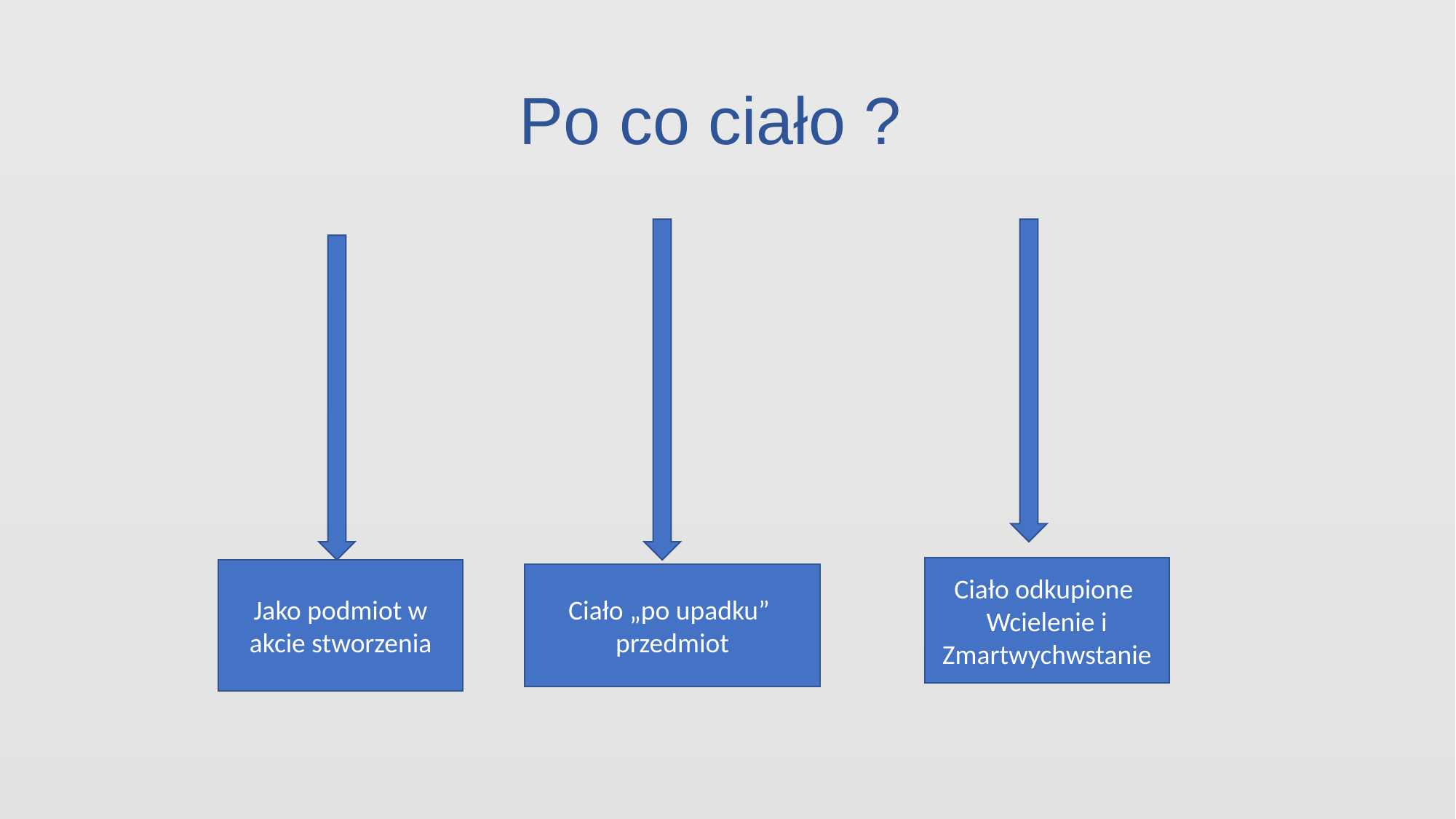

# Po co ciało ?

Ciało odkupione
Wcielenie i Zmartwychwstanie
Jako podmiot w akcie stworzenia
Ciało „po upadku”
przedmiot